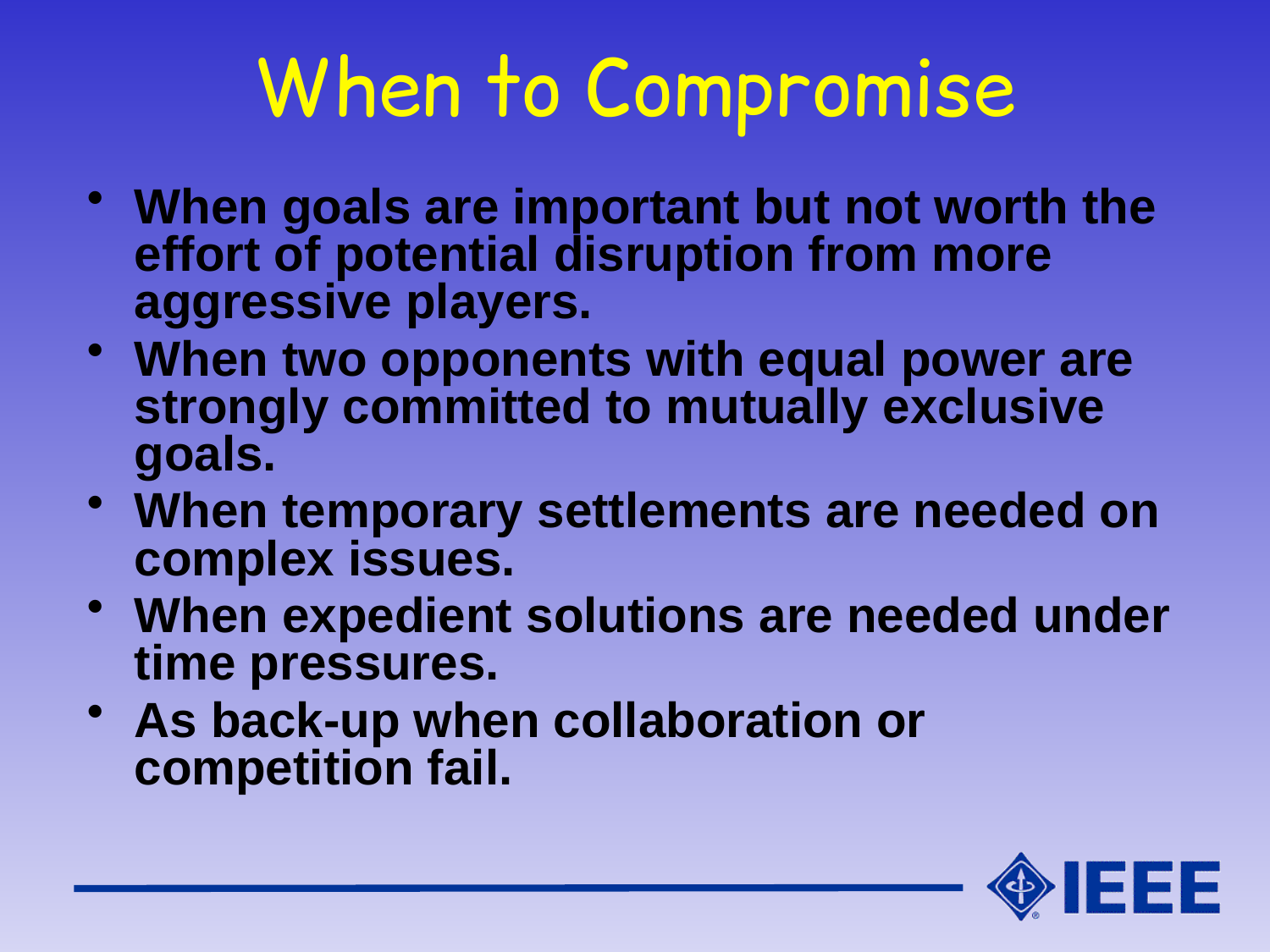

# When to Compromise
When goals are important but not worth the effort of potential disruption from more aggressive players.
When two opponents with equal power are strongly committed to mutually exclusive goals.
When temporary settlements are needed on complex issues.
When expedient solutions are needed under time pressures.
As back-up when collaboration or competition fail.